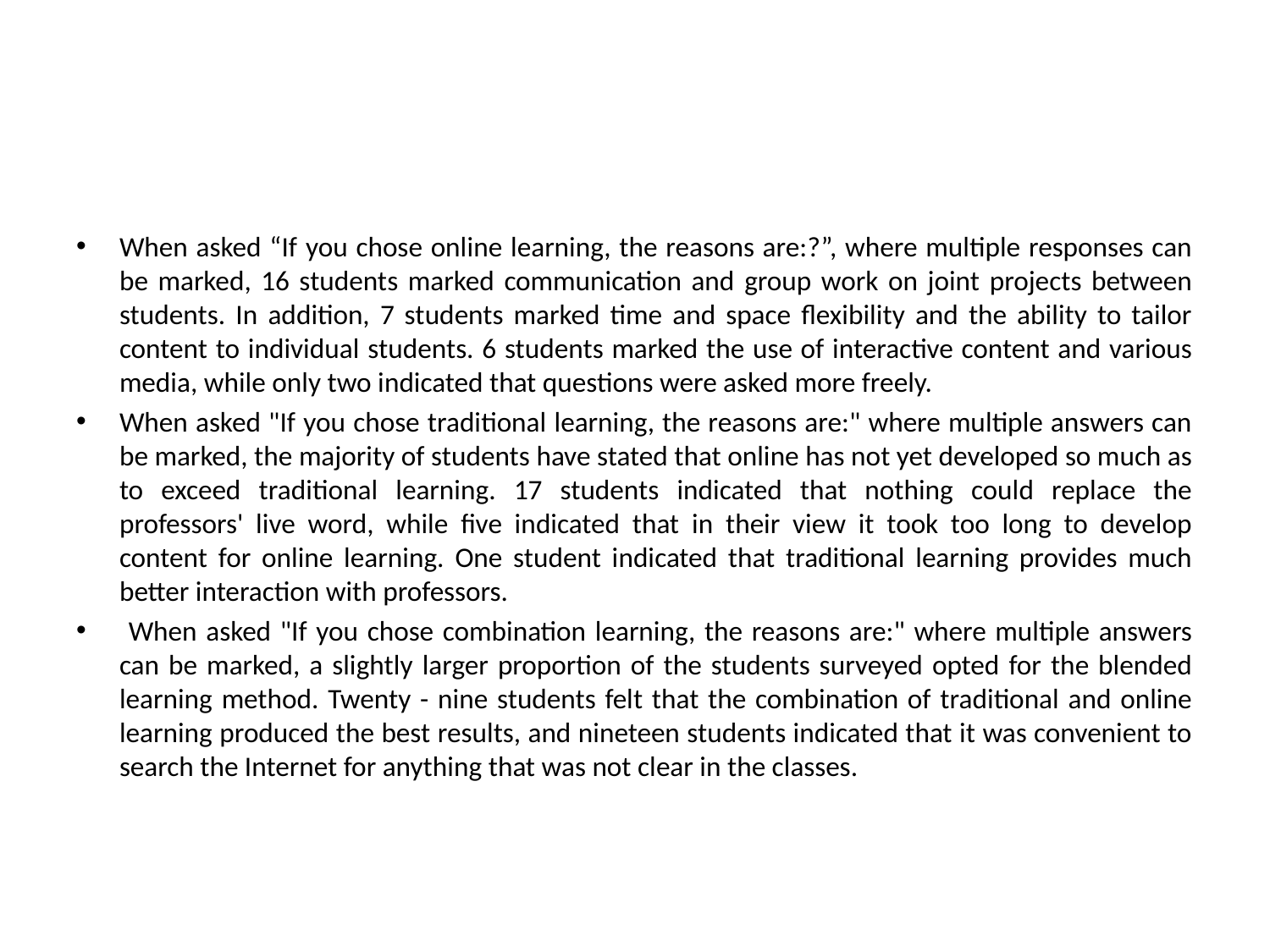

#
When asked “If you chose online learning, the reasons are:?”, where multiple responses can be marked, 16 students marked communication and group work on joint projects between students. In addition, 7 students marked time and space flexibility and the ability to tailor content to individual students. 6 students marked the use of interactive content and various media, while only two indicated that questions were asked more freely.
When asked "If you chose traditional learning, the reasons are:" where multiple answers can be marked, the majority of students have stated that online has not yet developed so much as to exceed traditional learning. 17 students indicated that nothing could replace the professors' live word, while five indicated that in their view it took too long to develop content for online learning. One student indicated that traditional learning provides much better interaction with professors.
 When asked "If you chose combination learning, the reasons are:" where multiple answers can be marked, a slightly larger proportion of the students surveyed opted for the blended learning method. Twenty - nine students felt that the combination of traditional and online learning produced the best results, and nineteen students indicated that it was convenient to search the Internet for anything that was not clear in the classes.